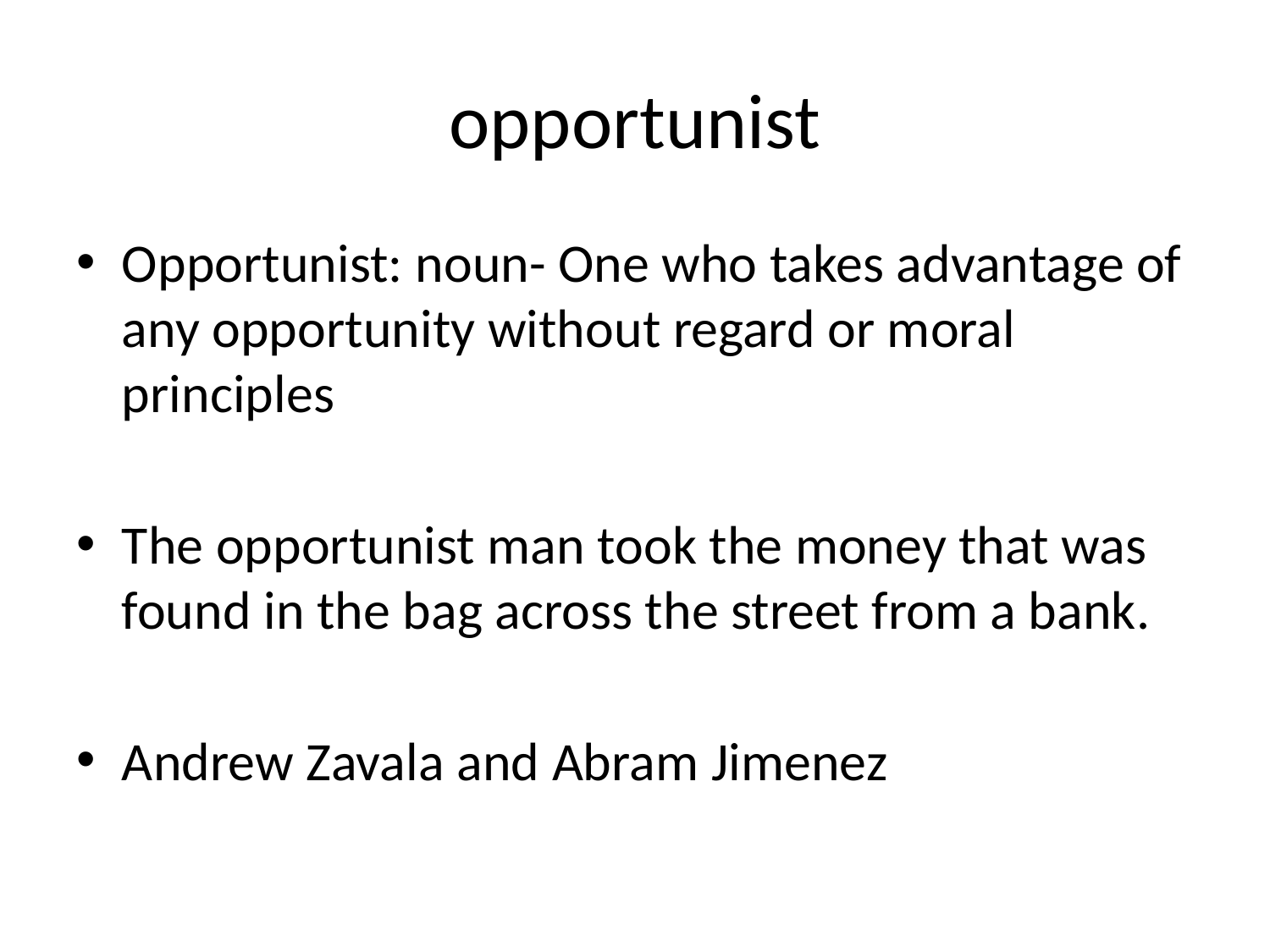

# opportunist
Opportunist: noun- One who takes advantage of any opportunity without regard or moral principles

The opportunist man took the money that was found in the bag across the street from a bank.

Andrew Zavala and Abram Jimenez